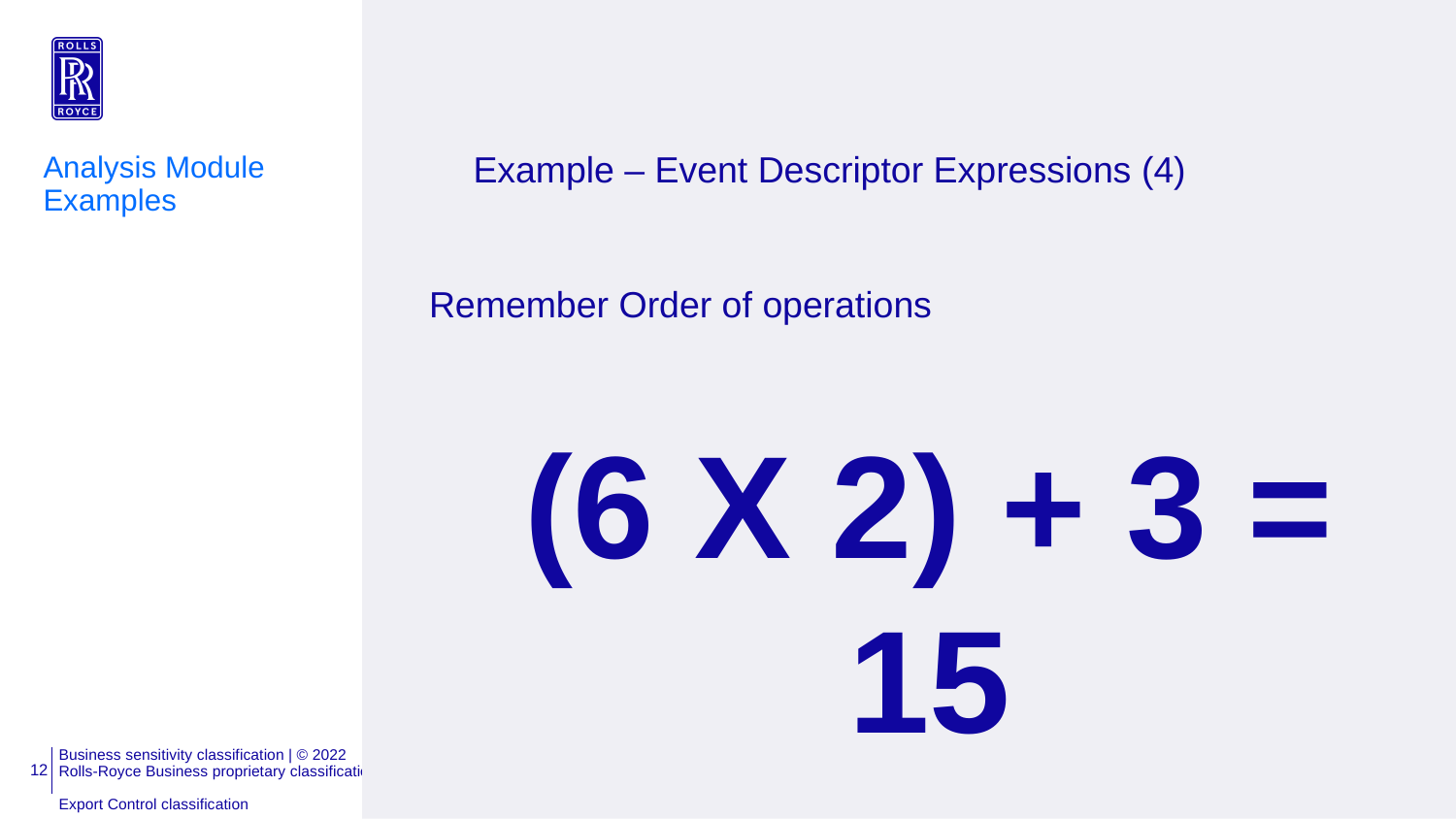

Analysis Module Examples
# Example – Event Descriptor Expressions (4)
Remember Order of operations

(6 X 2) + 3 = 15